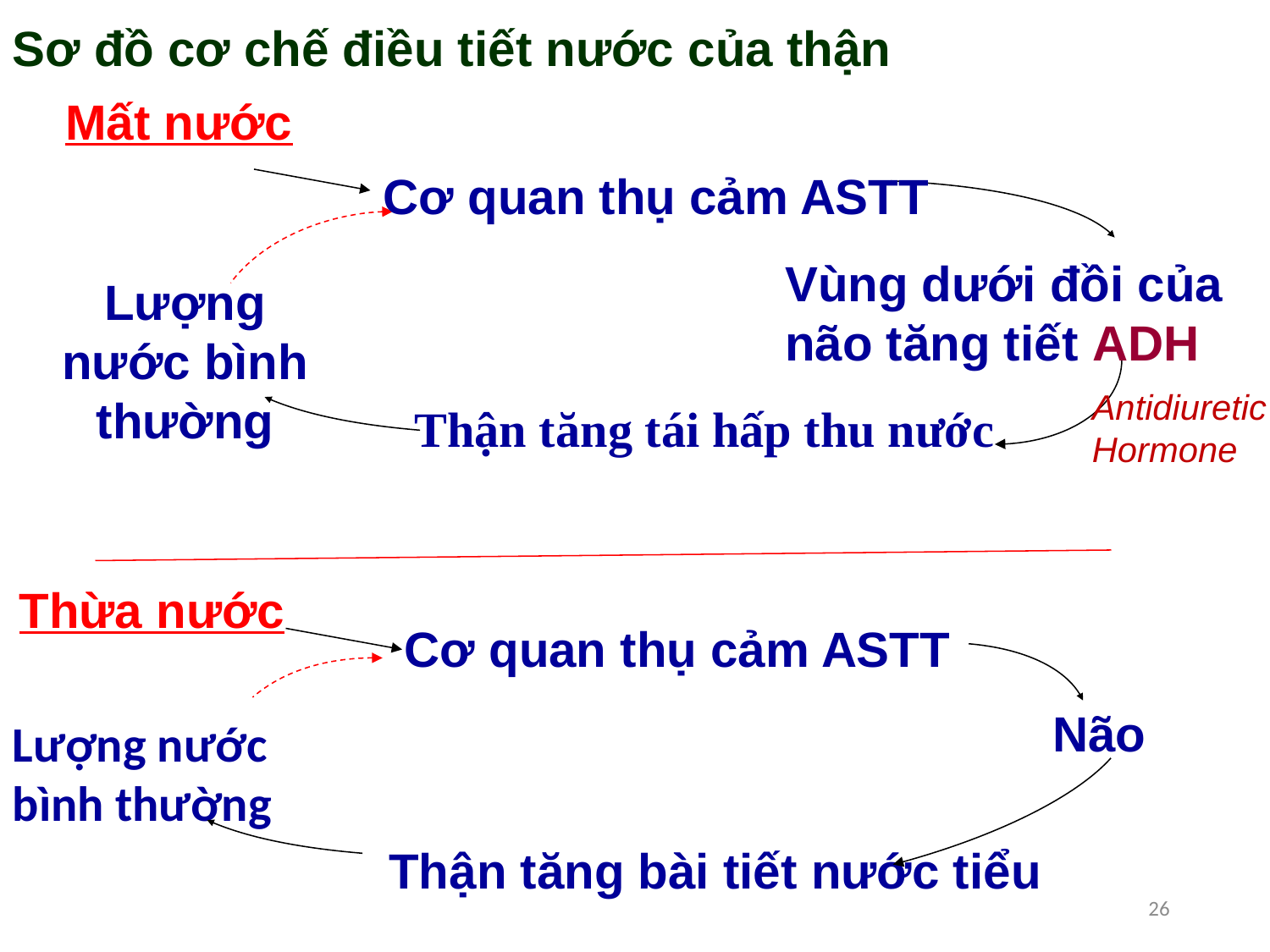

Sơ đồ cơ chế điều tiết nước của thận
Mất nước
Cơ quan thụ cảm ASTT

Vùng dưới đồi của não tăng tiết ADH
Lượng nước bình thường

Antidiuretic
Hormone
Thận tăng tái hấp thu nước

Thừa nước
Cơ quan thụ cảm ASTT

Não
Lượng nước bình thường

Thận tăng bài tiết nước tiểu
26